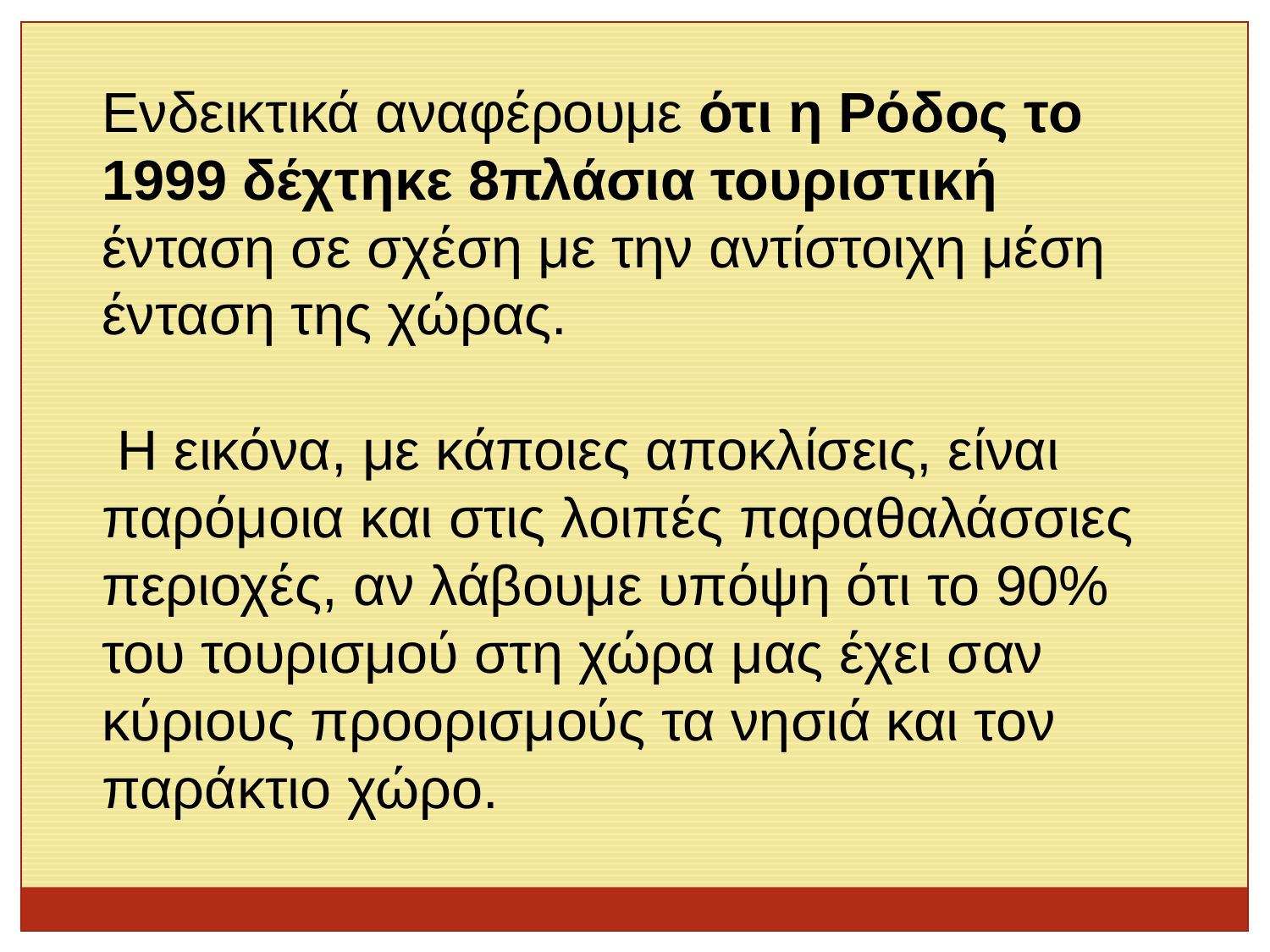

Ενδεικτικά αναφέρουμε ότι η Ρόδος το 1999 δέχτηκε 8πλάσια τουριστική ένταση σε σχέση με την αντίστοιχη μέση ένταση της χώρας.

 Η εικόνα, με κάποιες αποκλίσεις, είναι παρόμοια και στις λοιπές παραθαλάσσιες περιοχές, αν λάβουμε υπόψη ότι το 90% του τουρισμού στη χώρα μας έχει σαν κύριους προορισμούς τα νησιά και τον παράκτιο χώρο.